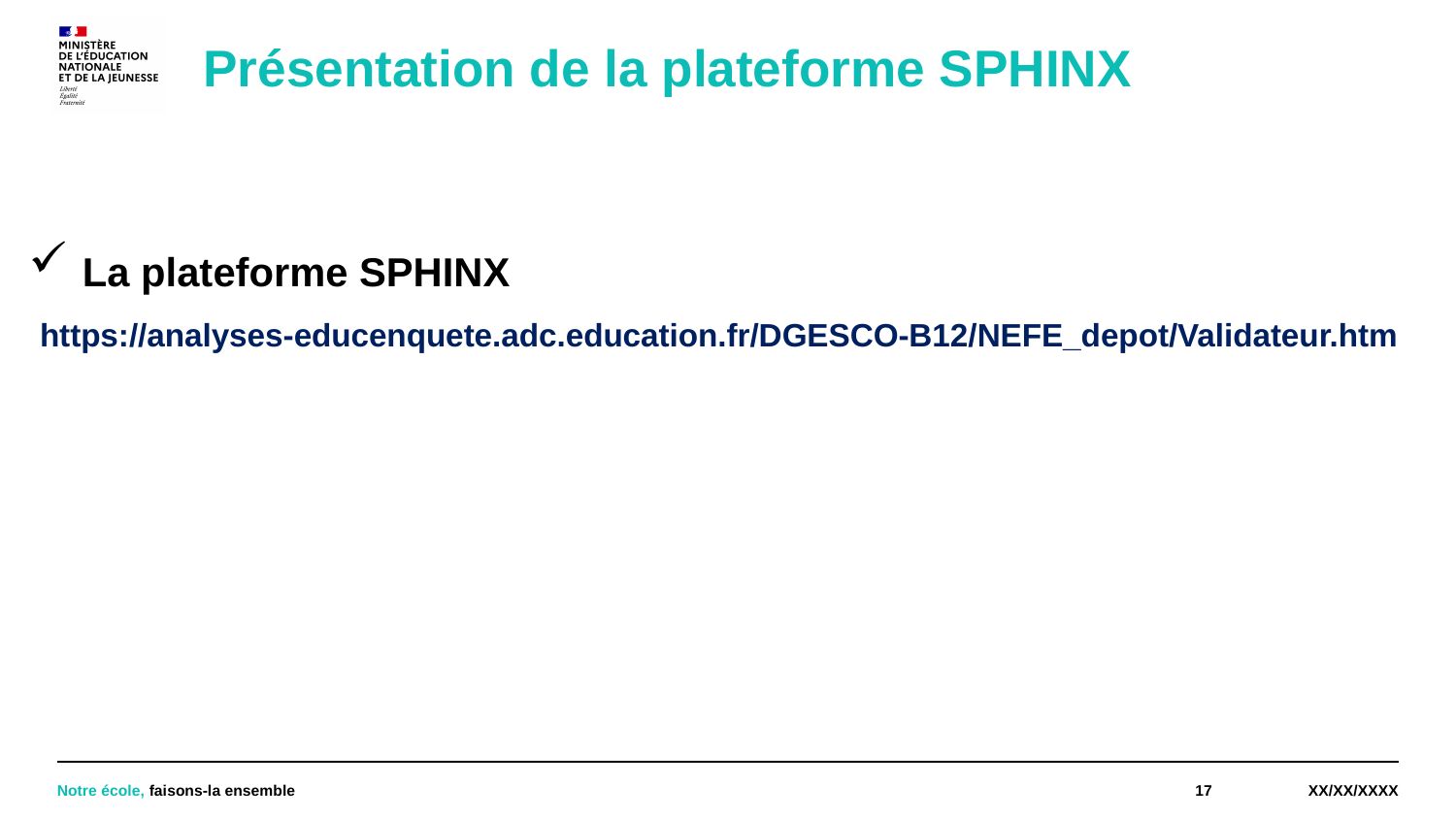

# Présentation de la plateforme SPHINX

 La plateforme SPHINX
 https://analyses-educenquete.adc.education.fr/DGESCO-B12/NEFE_depot/Validateur.htm

Notre école, faisons-la ensemble
17
XX/XX/XXXX